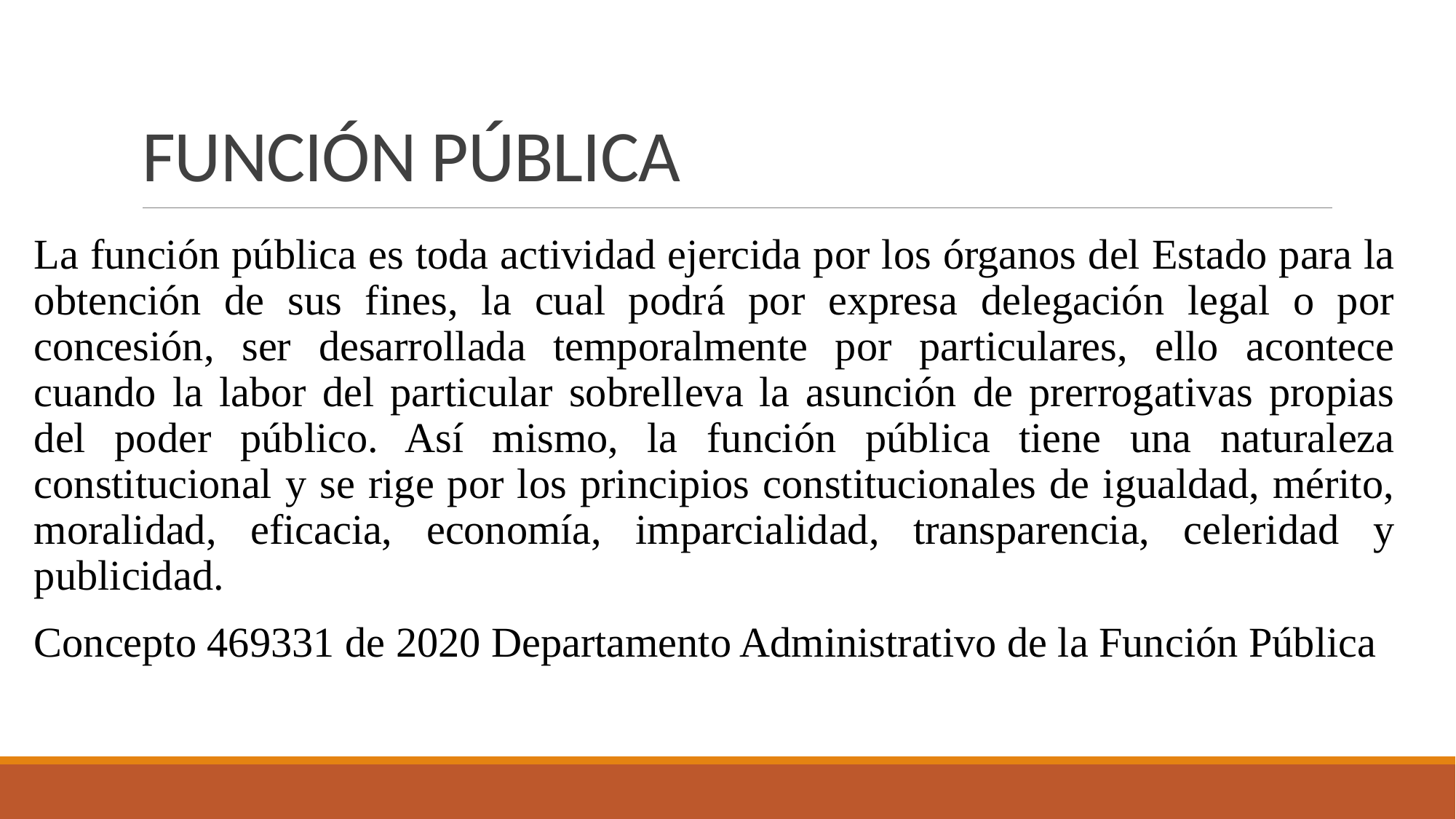

# FUNCIÓN PÚBLICA
La función pública es toda actividad ejercida por los órganos del Estado para la obtención de sus fines, la cual podrá por expresa delegación legal o por concesión, ser desarrollada temporalmente por particulares, ello acontece cuando la labor del particular sobrelleva la asunción de prerrogativas propias del poder público. Así mismo, la función pública tiene una naturaleza constitucional y se rige por los principios constitucionales de igualdad, mérito, moralidad, eficacia, economía, imparcialidad, transparencia, celeridad y publicidad.
Concepto 469331 de 2020 Departamento Administrativo de la Función Pública